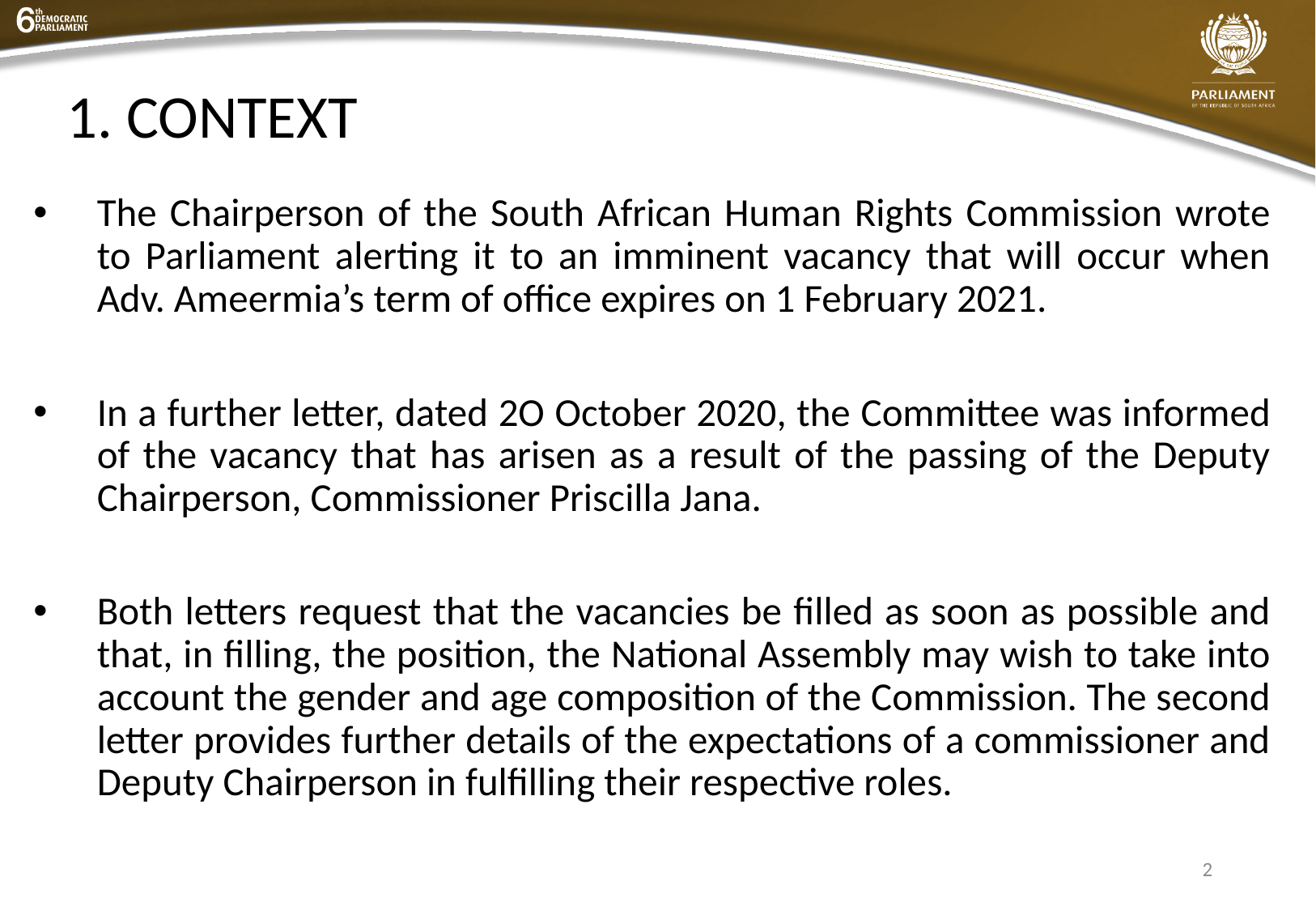

# 1. CONTEXT
The Chairperson of the South African Human Rights Commission wrote to Parliament alerting it to an imminent vacancy that will occur when Adv. Ameermia’s term of office expires on 1 February 2021.

In a further letter, dated 2O October 2020, the Committee was informed of the vacancy that has arisen as a result of the passing of the Deputy Chairperson, Commissioner Priscilla Jana.

Both letters request that the vacancies be filled as soon as possible and that, in filling, the position, the National Assembly may wish to take into account the gender and age composition of the Commission. The second letter provides further details of the expectations of a commissioner and Deputy Chairperson in fulfilling their respective roles.

2